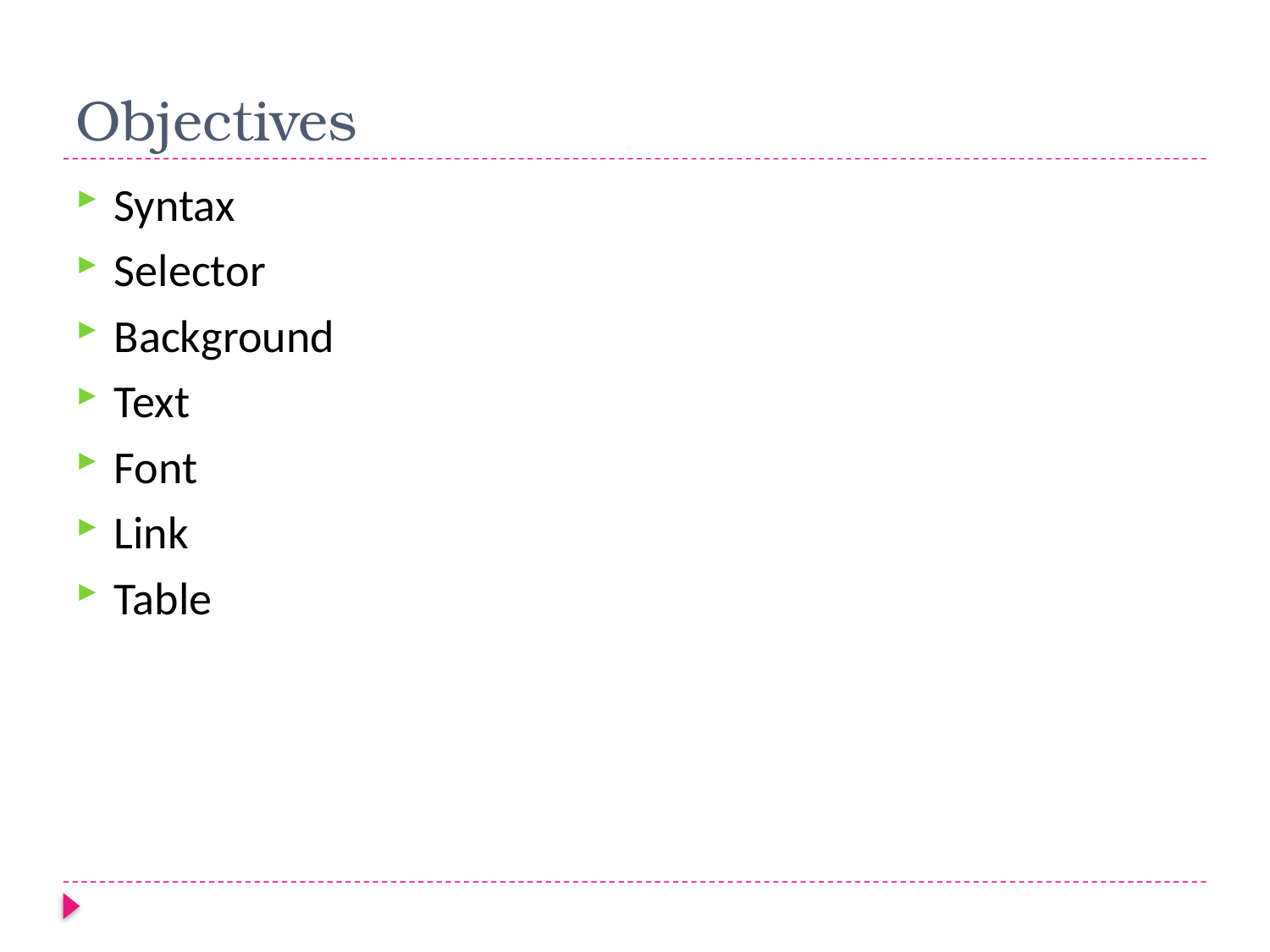

# Objectives
Syntax
Selector
Background
Text
Font
Link
Table